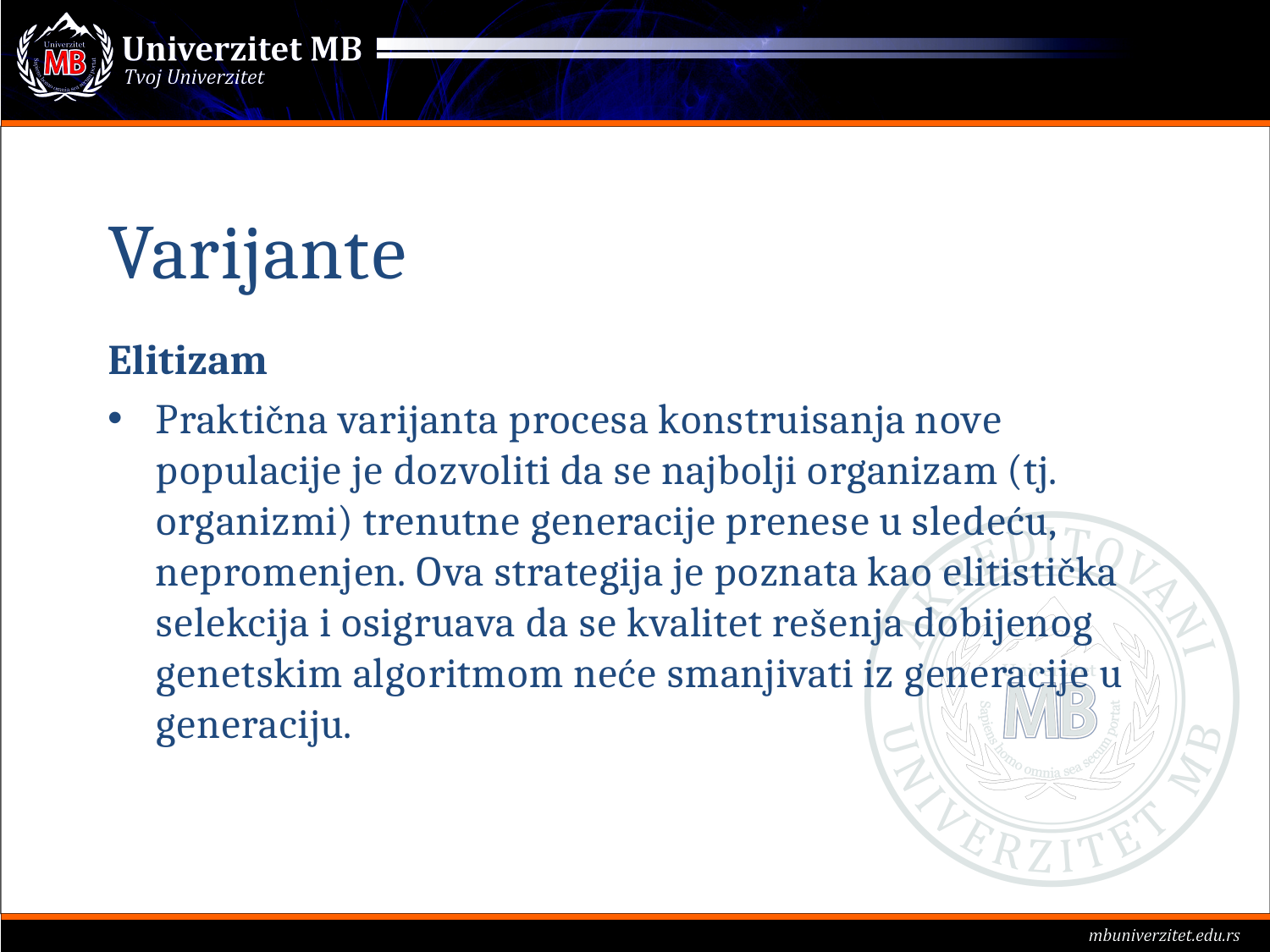

# Varijante
Elitizam
Praktična varijanta procesa konstruisanja nove populacije je dozvoliti da se najbolji organizam (tj. organizmi) trenutne generacije prenese u sledeću, nepromenjen. Ova strategija je poznata kao elitistička selekcija i osigruava da se kvalitet rešenja dobijenog genetskim algoritmom neće smanjivati iz generacije u generaciju.